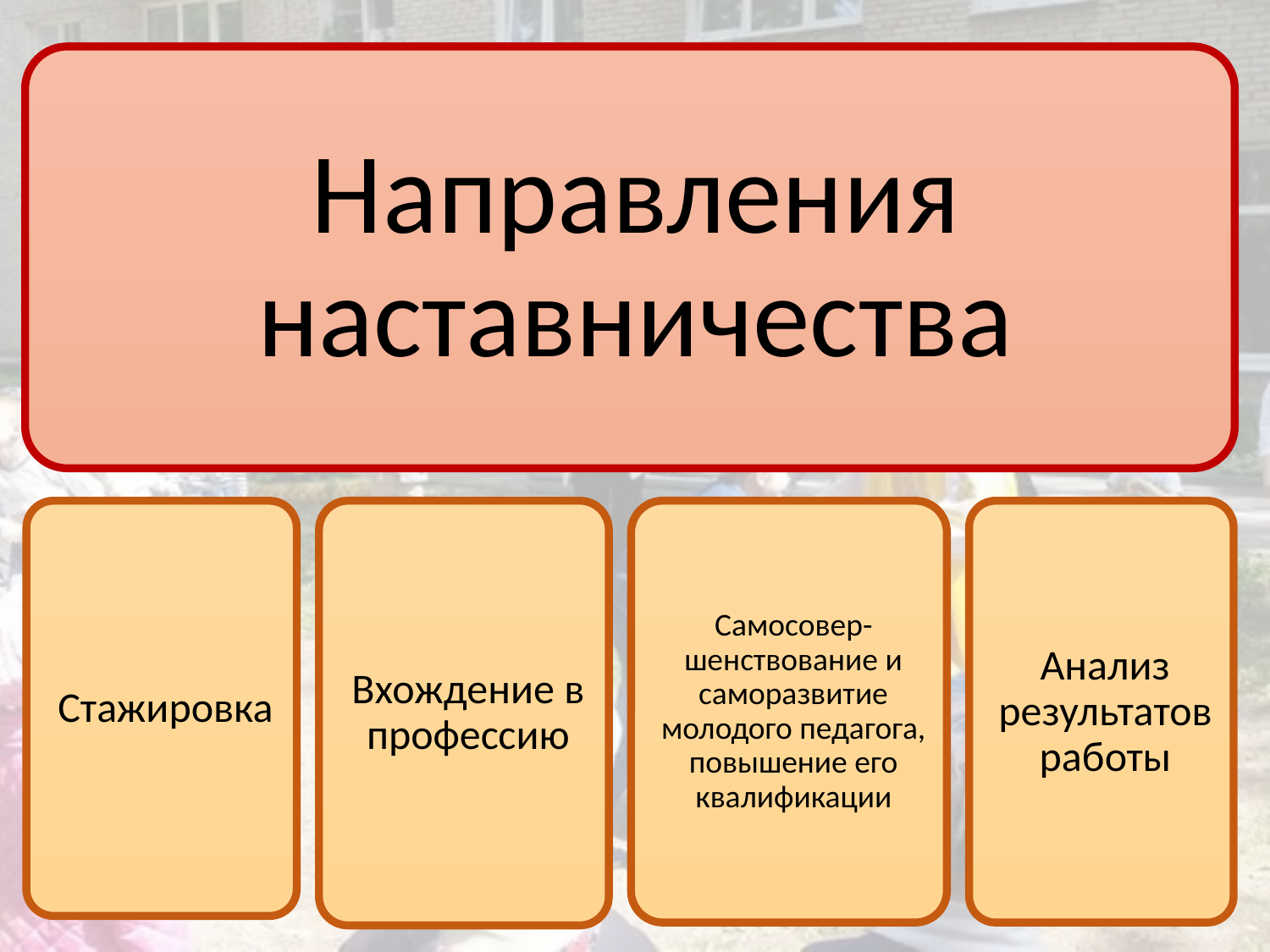

Направления наставничества
Стажировка
Вхождение в профессию
Самосовер-шенствование и саморазвитие молодого педагога, повышение его квалификации
Анализ результатов работы